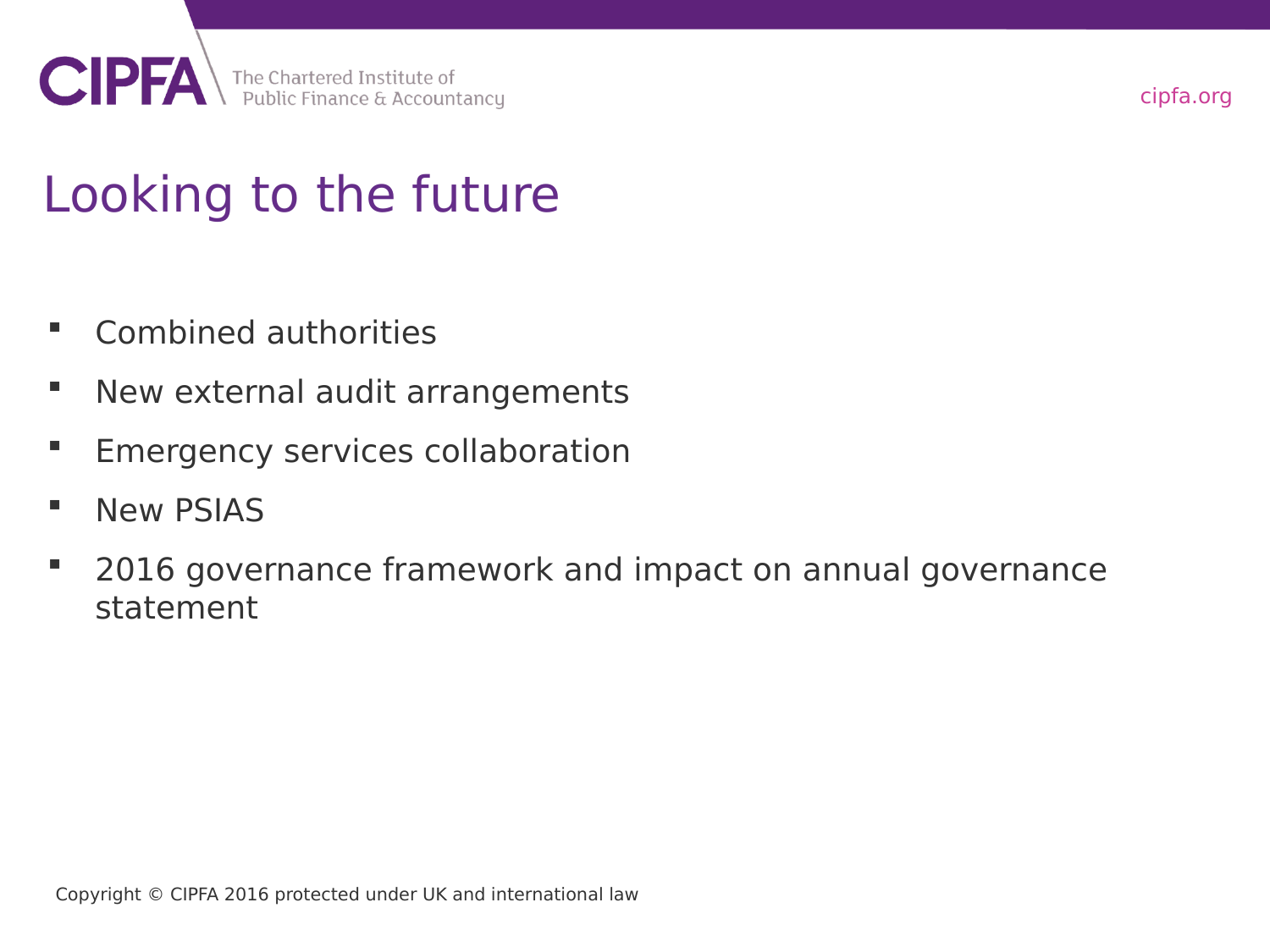

# Looking to the future
Combined authorities
New external audit arrangements
Emergency services collaboration
New PSIAS
2016 governance framework and impact on annual governance statement
Copyright © CIPFA 2016 protected under UK and international law